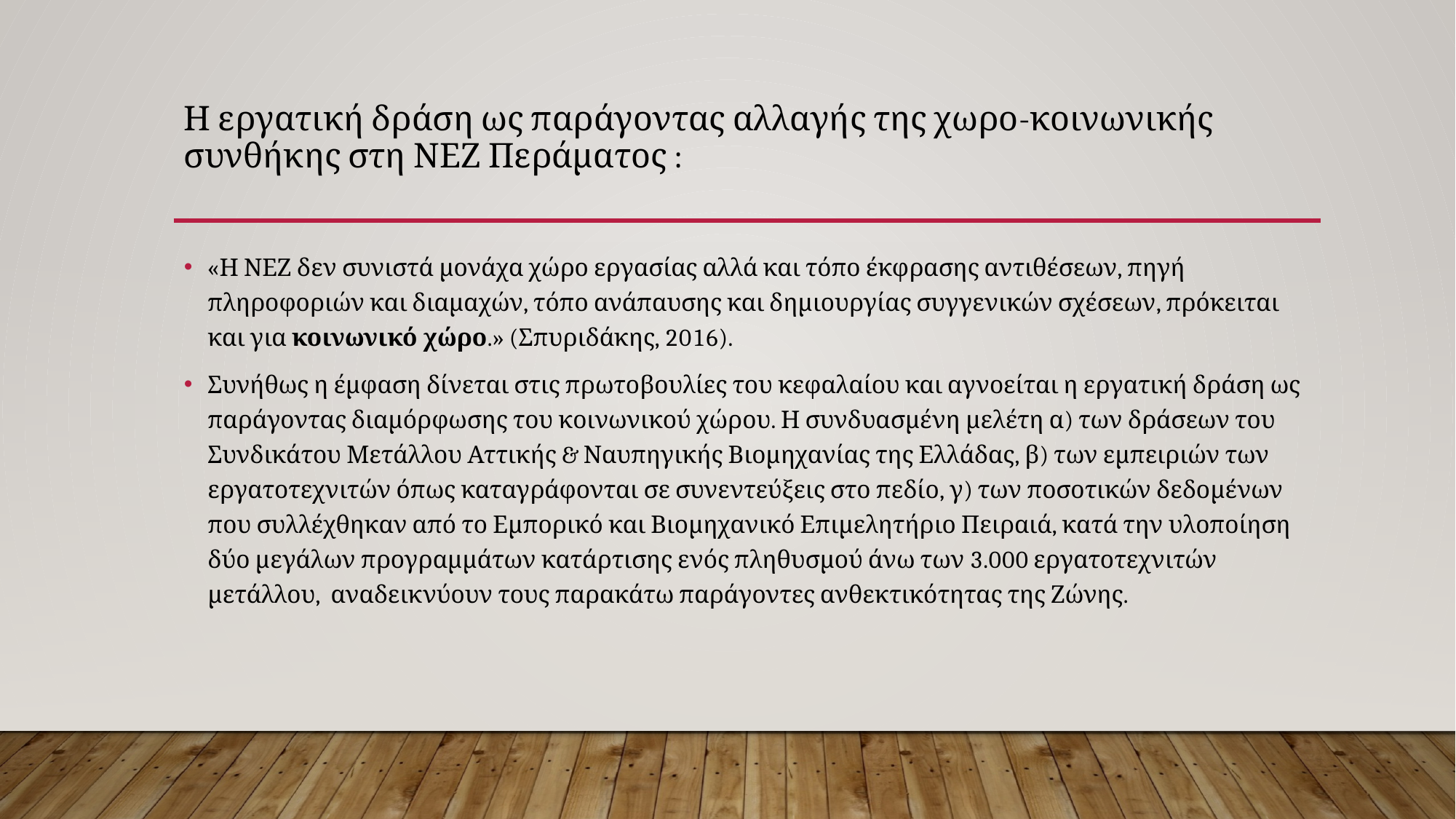

# Η εργατική δράση ως παράγοντας αλλαγής της χωρο-κοινωνικής συνθήκης στη ΝΕΖ Περάματος :
«Η ΝΕΖ δεν συνιστά μονάχα χώρο εργασίας αλλά και τόπο έκφρασης αντιθέσεων, πηγή πληροφοριών και διαμαχών, τόπο ανάπαυσης και δημιουργίας συγγενικών σχέσεων, πρόκειται και για κοινωνικό χώρο.» (Σπυριδάκης, 2016).
Συνήθως η έμφαση δίνεται στις πρωτοβουλίες του κεφαλαίου και αγνοείται η εργατική δράση ως παράγοντας διαμόρφωσης του κοινωνικού χώρου. Η συνδυασμένη μελέτη α) των δράσεων του Συνδικάτου Μετάλλου Αττικής & Ναυπηγικής Βιομηχανίας της Ελλάδας, β) των εμπειριών των εργατοτεχνιτών όπως καταγράφονται σε συνεντεύξεις στο πεδίο, γ) των ποσοτικών δεδομένων που συλλέχθηκαν από το Εμπορικό και Βιομηχανικό Επιμελητήριο Πειραιά, κατά την υλοποίηση δύο μεγάλων προγραμμάτων κατάρτισης ενός πληθυσμού άνω των 3.000 εργατοτεχνιτών μετάλλου,  αναδεικνύουν τους παρακάτω παράγοντες ανθεκτικότητας της Ζώνης.